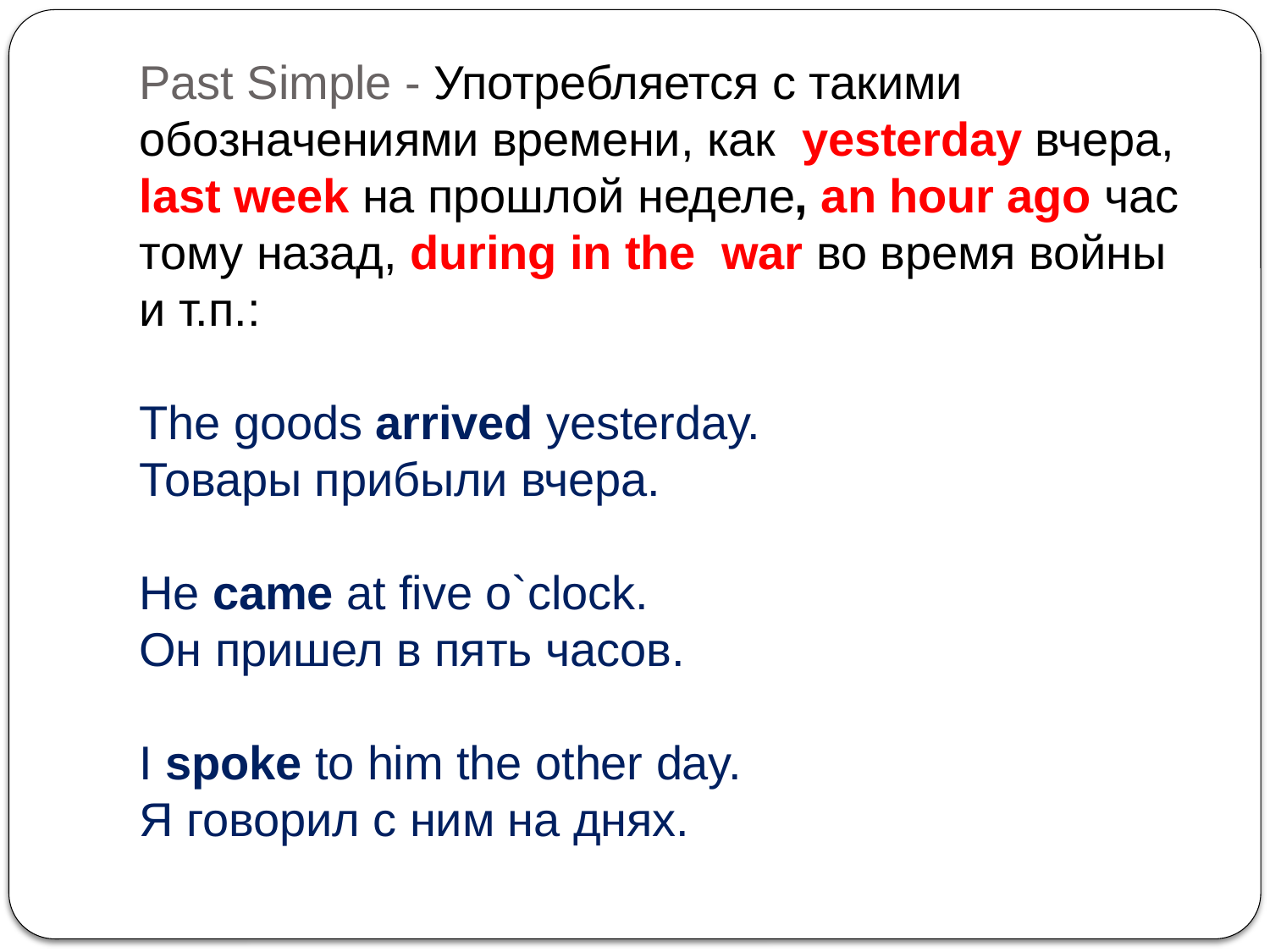

# Past Simple - Употребляется с такими обозначениями времени, как  yesterday вчера, last week на прошлой неделе, an hour ago час тому назад, during in the  war во время войны и т.п.: The goods arrived yesterday. Товары прибыли вчера. He came at five o`clock. Он пришел в пять часов. I spoke to him the other day. Я говорил с ним на днях.